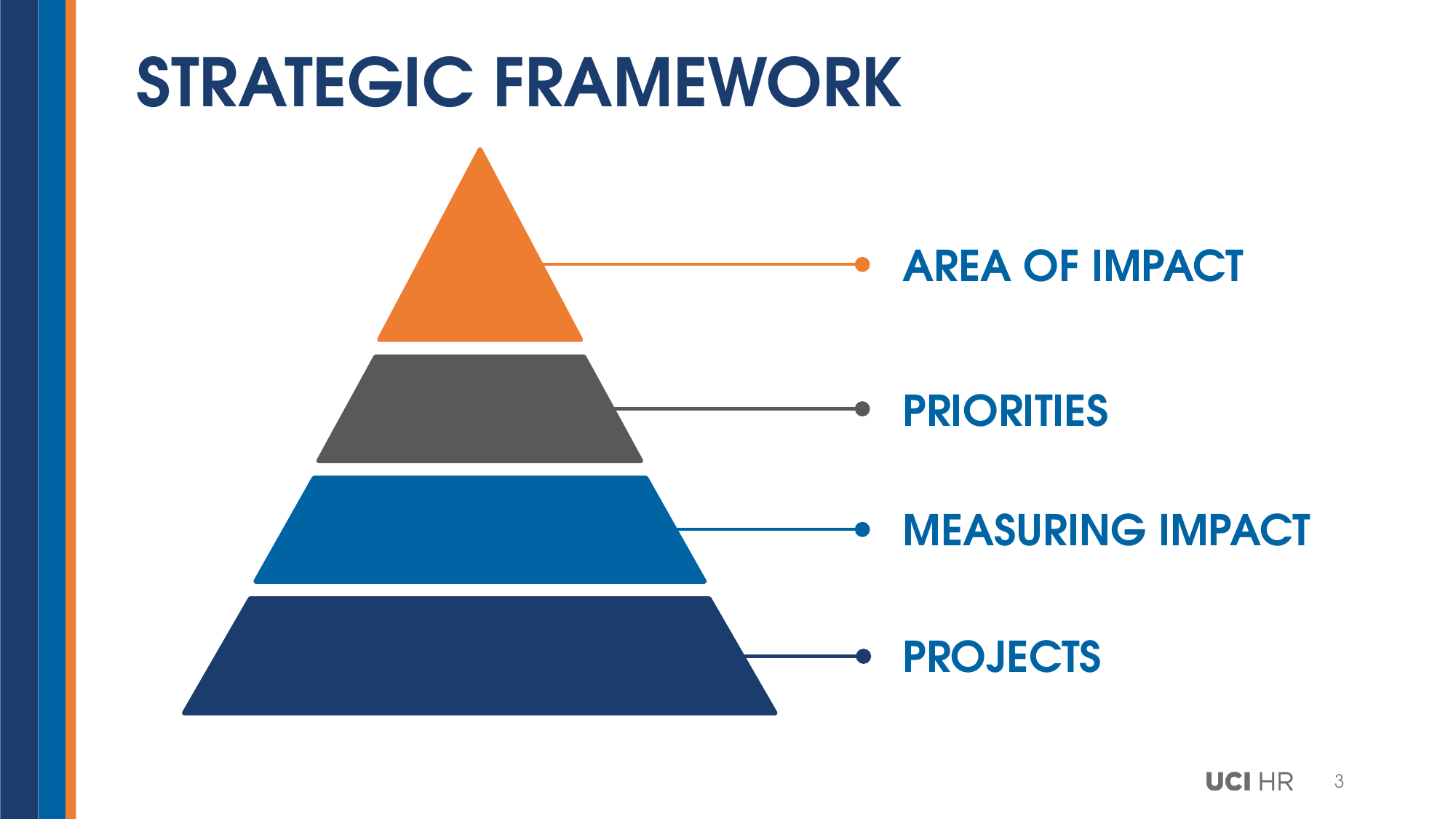

# STRATEGIC FRAMEWORK

AREA OF IMPACT
PRIORITIES
MEASURING IMPACT
PROJECTS
3